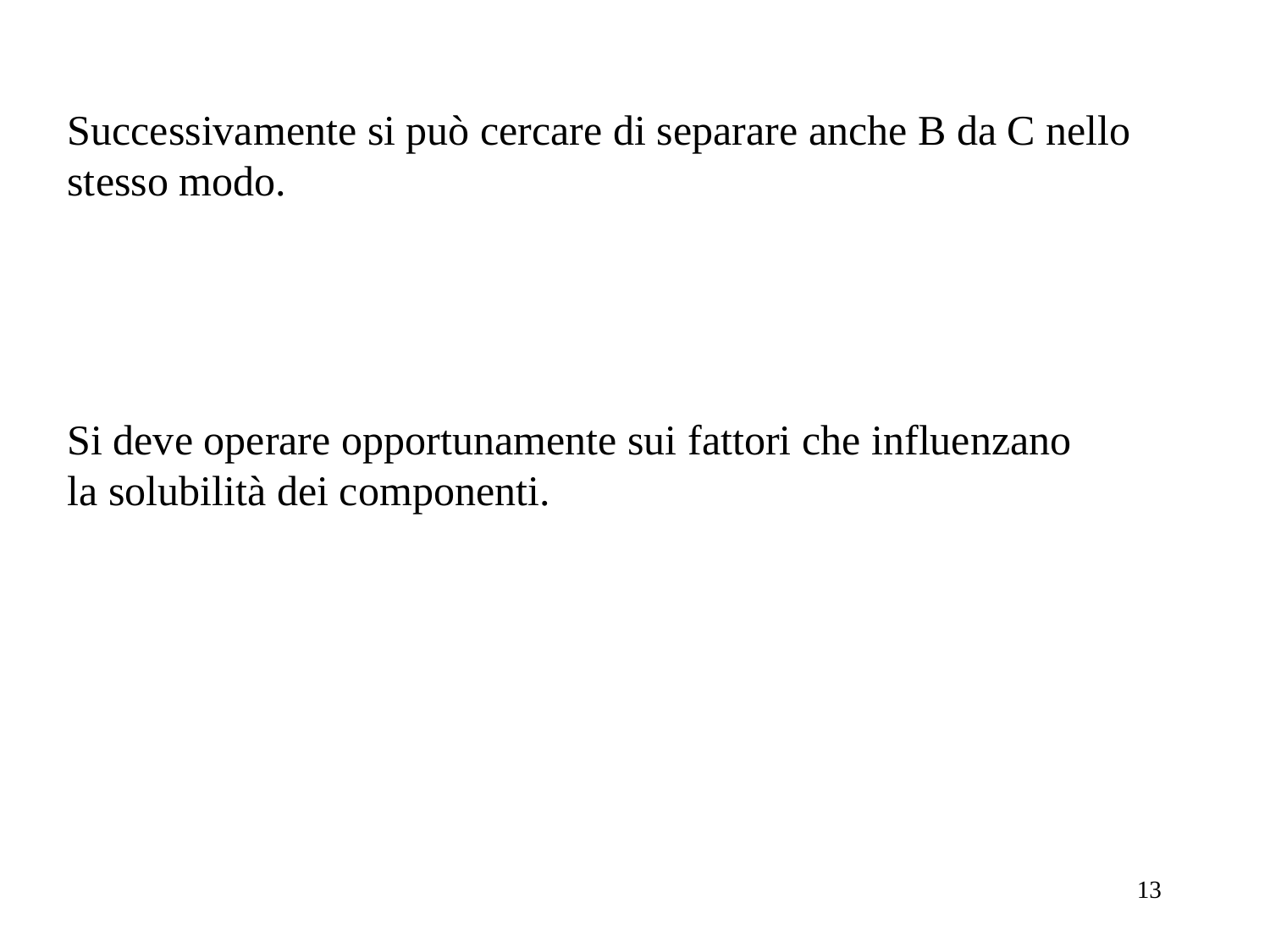

Successivamente si può cercare di separare anche B da C nello stesso modo.
Si deve operare opportunamente sui fattori che influenzano la solubilità dei componenti.
13